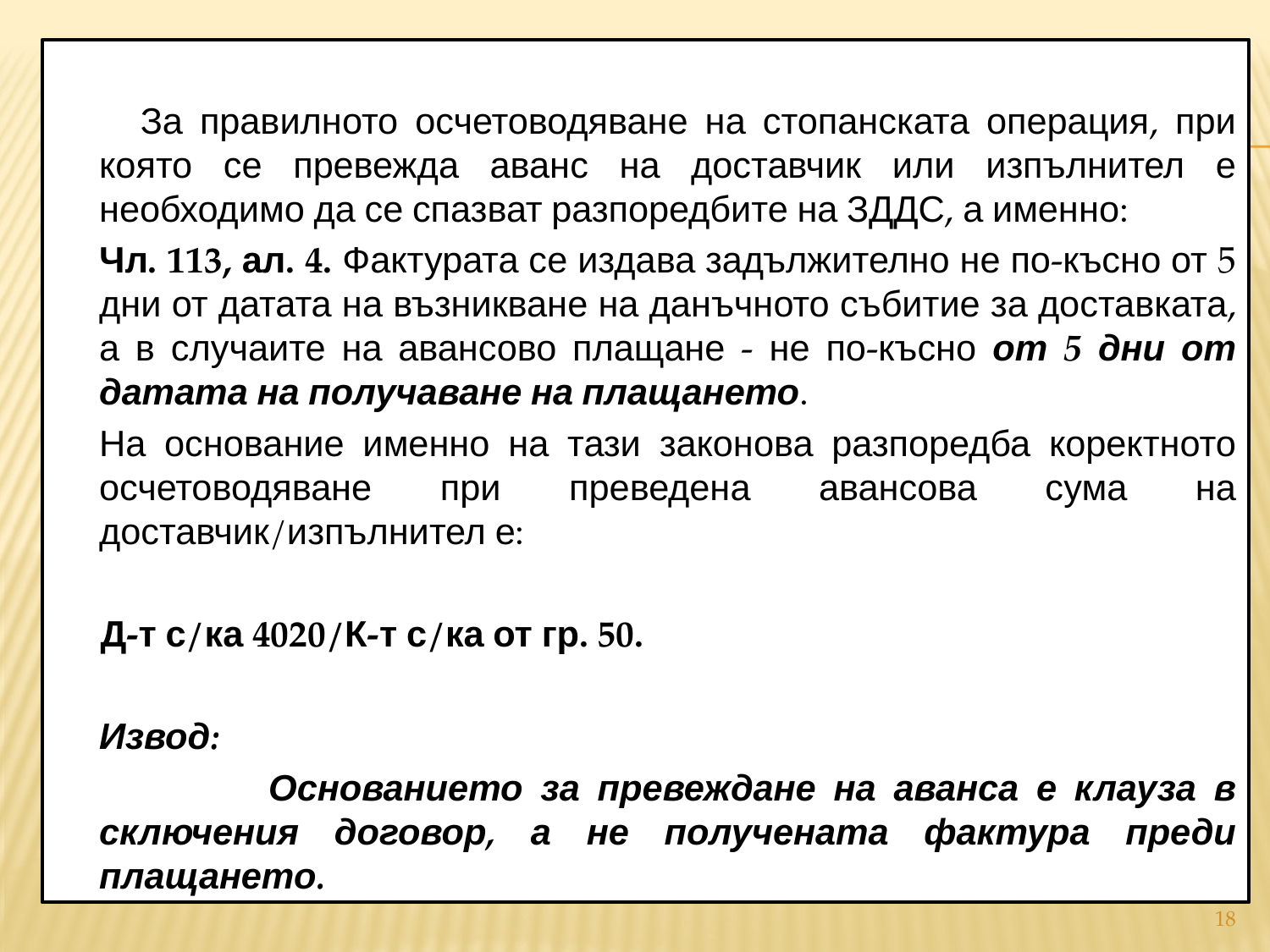

За правилното осчетоводяване на стопанската операция, при която се превежда аванс на доставчик или изпълнител е необходимо да се спазват разпоредбите на ЗДДС, а именно:
		Чл. 113, ал. 4. Фактурата се издава задължително не по-късно от 5 дни от датата на възникване на данъчното събитие за доставката, а в случаите на авансово плащане - не по-късно от 5 дни от датата на получаване на плащането.
		На основание именно на тази законова разпоредба коректното осчетоводяване при преведена авансова сума на доставчик/изпълнител е:

     Д-т с/ка 4020/К-т с/ка от гр. 50.

		Извод:
            Основанието за превеждане на аванса е клауза в сключения договор, а не получената фактура преди плащането.
#
18